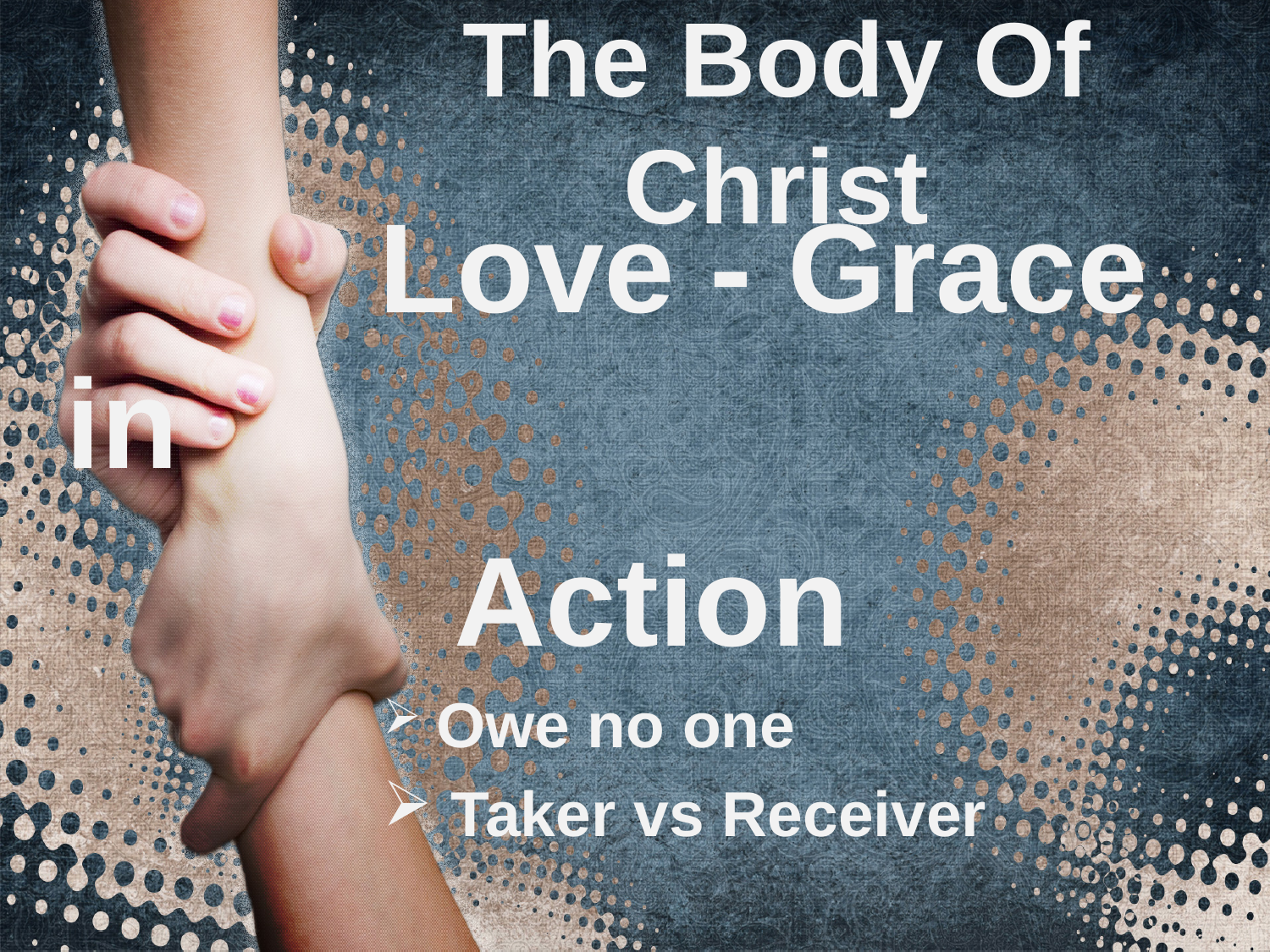

# The Body Of Christ
        Love - Grace in
           Action
 Owe no one
 Taker vs Receiver